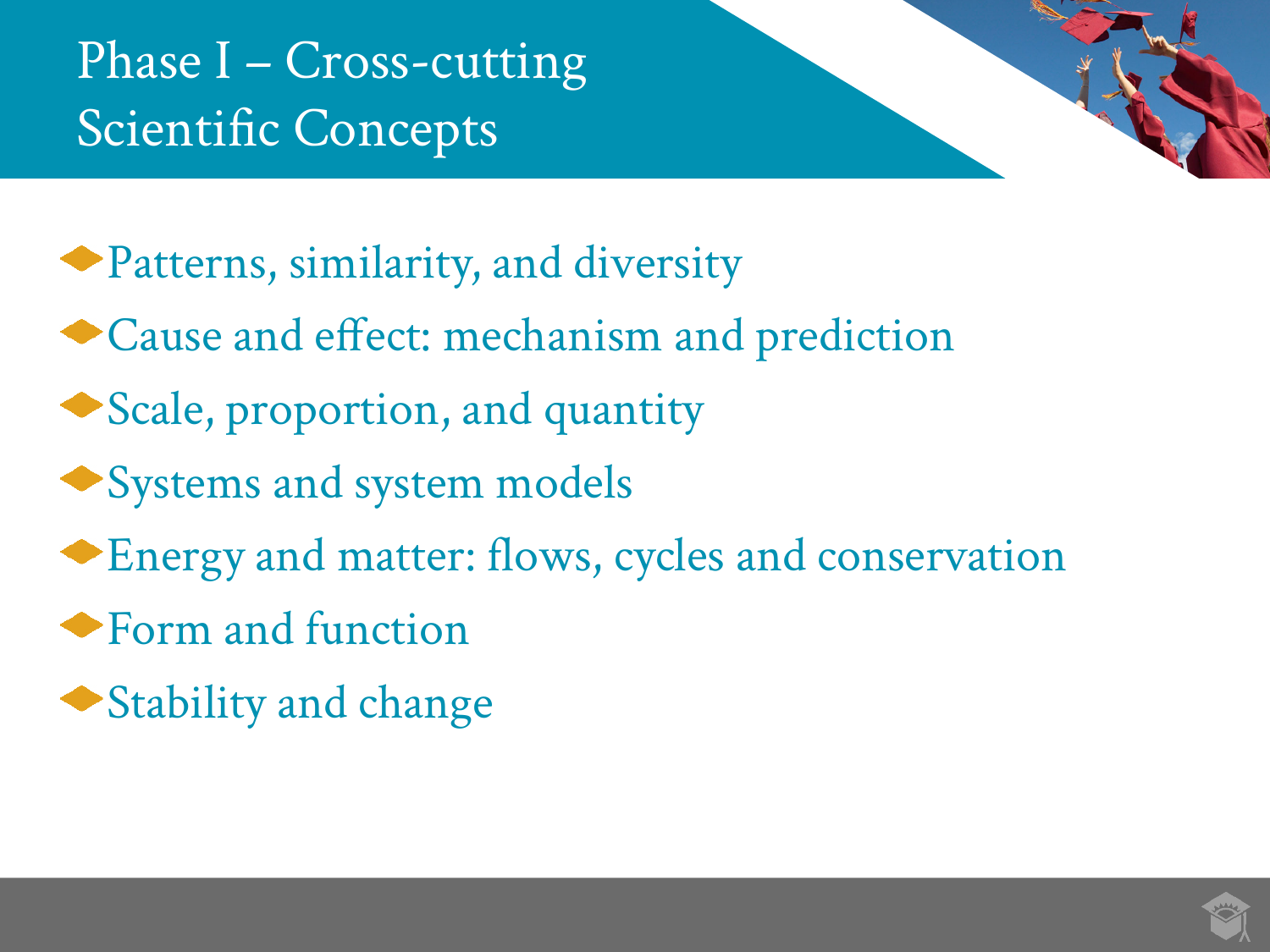

# Phase I – Cross-cutting Scientific Concepts
Patterns, similarity, and diversity
Cause and effect: mechanism and prediction
Scale, proportion, and quantity
Systems and system models
Energy and matter: flows, cycles and conservation
Form and function
Stability and change